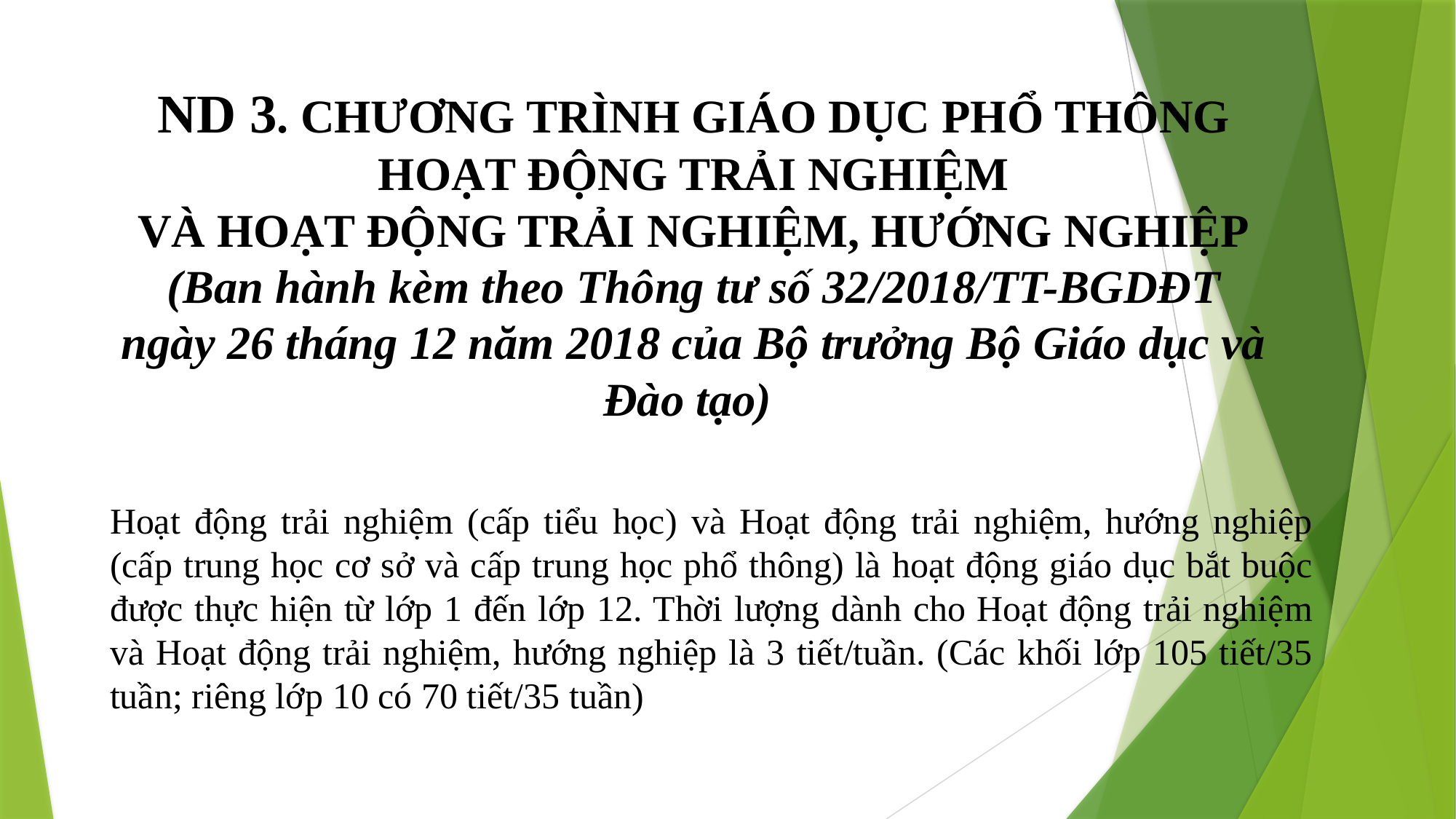

# ND 3. CHƯƠNG TRÌNH GIÁO DỤC PHỔ THÔNG HOẠT ĐỘNG TRẢI NGHIỆM VÀ HOẠT ĐỘNG TRẢI NGHIỆM, HƯỚNG NGHIỆP (Ban hành kèm theo Thông tư số 32/2018/TT-BGDĐT ngày 26 tháng 12 năm 2018 của Bộ trưởng Bộ Giáo dục và Đào tạo)
Hoạt động trải nghiệm (cấp tiểu học) và Hoạt động trải nghiệm, hướng nghiệp (cấp trung học cơ sở và cấp trung học phổ thông) là hoạt động giáo dục bắt buộc được thực hiện từ lớp 1 đến lớp 12. Thời lượng dành cho Hoạt động trải nghiệm và Hoạt động trải nghiệm, hướng nghiệp là 3 tiết/tuần. (Các khối lớp 105 tiết/35 tuần; riêng lớp 10 có 70 tiết/35 tuần)